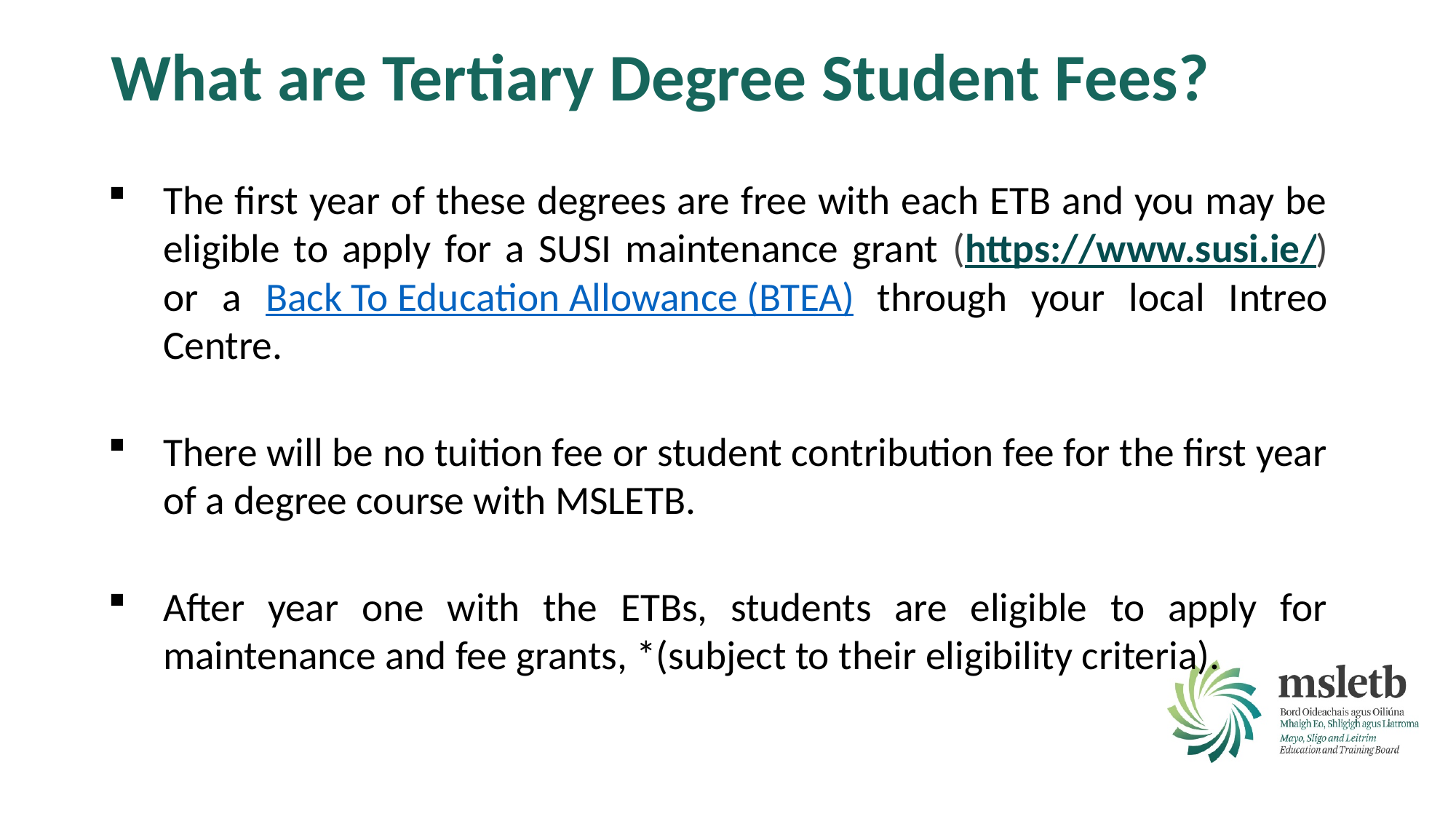

# What are Tertiary Degree Student Fees?
The first year of these degrees are free with each ETB and you may be eligible to apply for a SUSI maintenance grant (https://www.susi.ie/) or a Back To Education Allowance (BTEA) through your local Intreo Centre.

There will be no tuition fee or student contribution fee for the first year of a degree course with MSLETB.

After year one with the ETBs, students are eligible to apply for maintenance and fee grants, *(subject to their eligibility criteria).